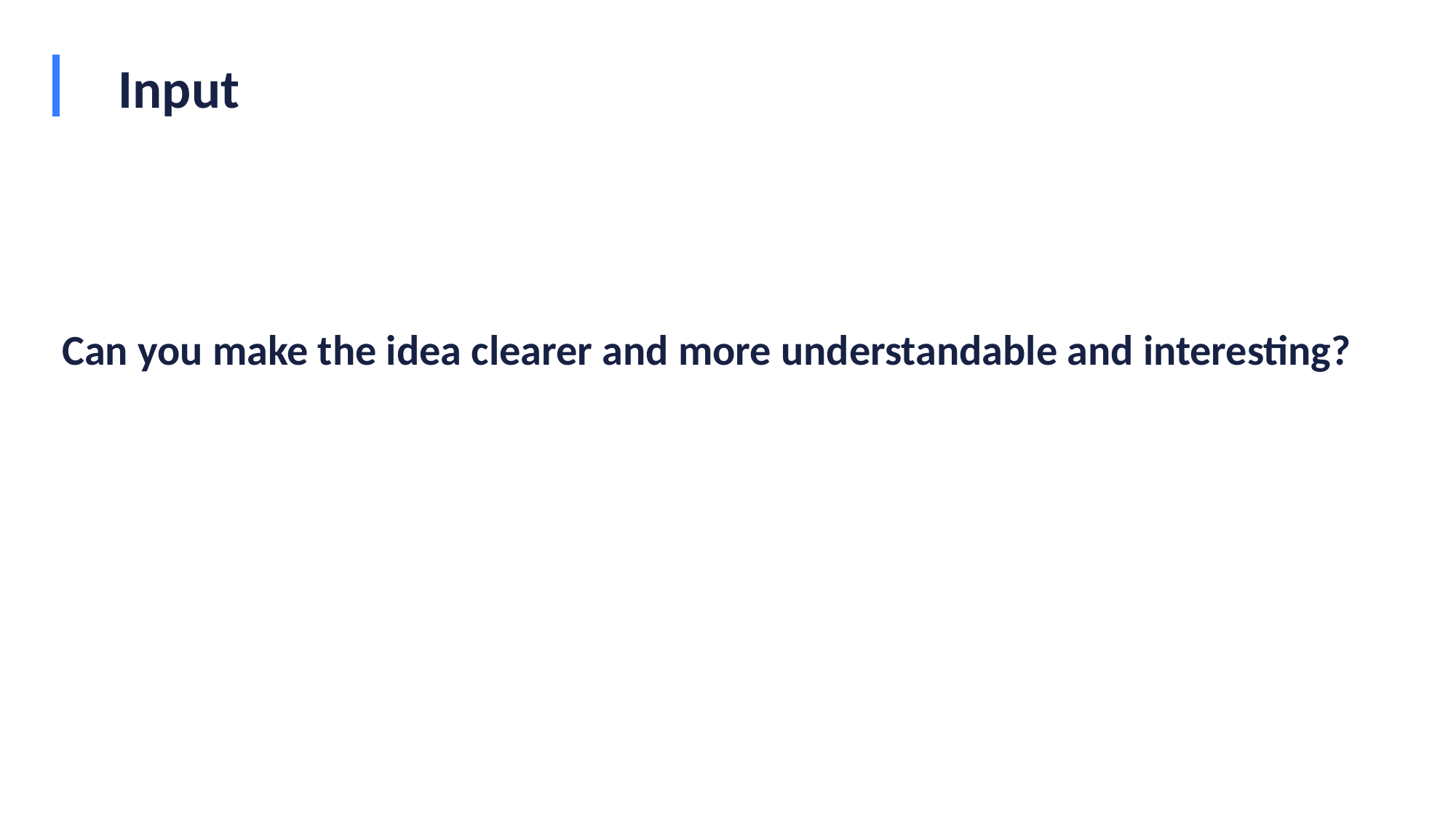

# Input
Can you make the idea clearer and more understandable and interesting?